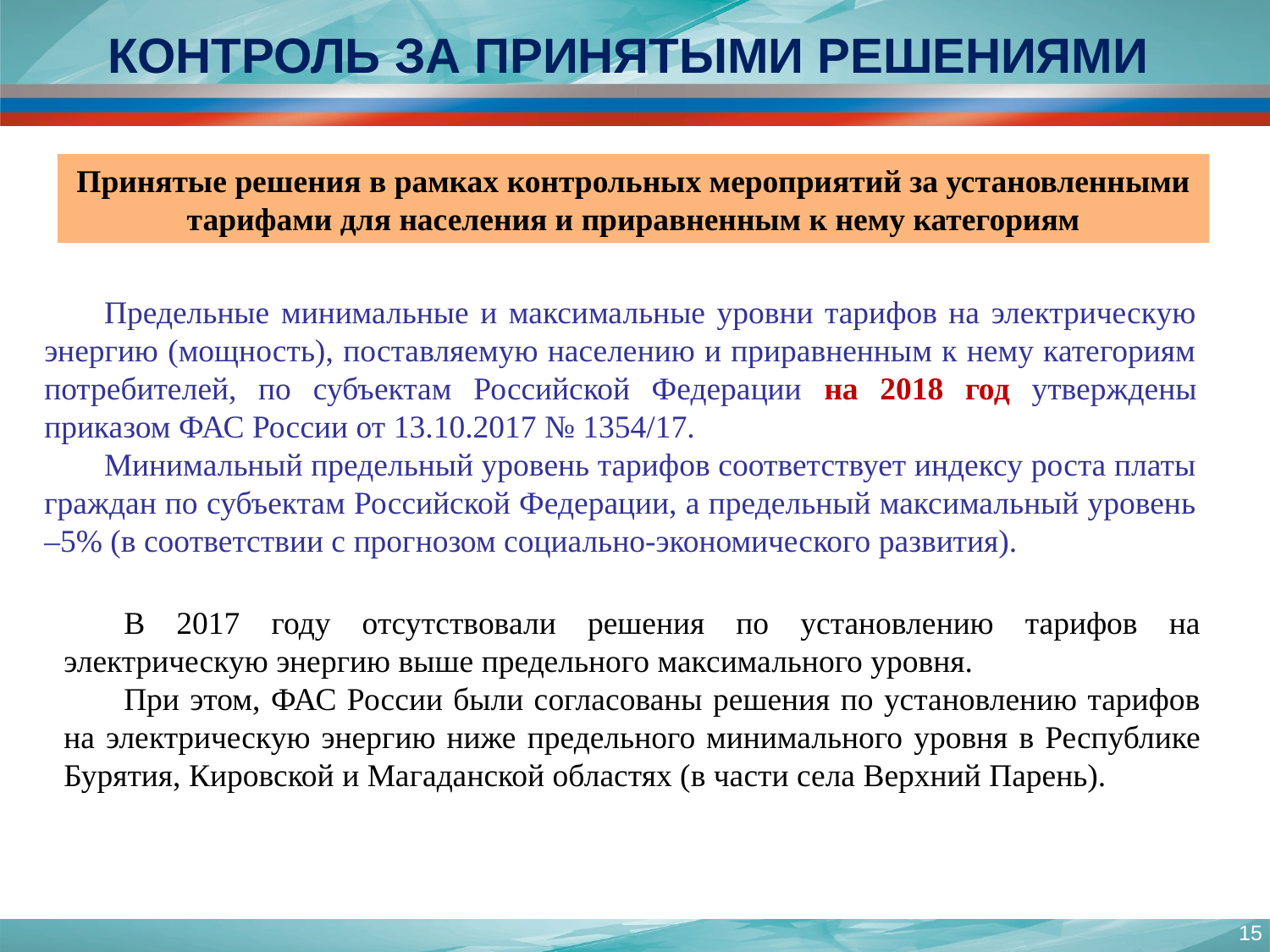

КОНТРОЛЬ ЗА ПРИНЯТЫМИ РЕШЕНИЯМИ
Принятые решения в рамках контрольных мероприятий за установленными тарифами для населения и приравненным к нему категориям
Предельные минимальные и максимальные уровни тарифов на электрическую энергию (мощность), поставляемую населению и приравненным к нему категориям потребителей, по субъектам Российской Федерации на 2018 год утверждены приказом ФАС России от 13.10.2017 № 1354/17.
Минимальный предельный уровень тарифов соответствует индексу роста платы граждан по субъектам Российской Федерации, а предельный максимальный уровень –5% (в соответствии с прогнозом социально-экономического развития).
В 2017 году отсутствовали решения по установлению тарифов на электрическую энергию выше предельного максимального уровня.
При этом, ФАС России были согласованы решения по установлению тарифов на электрическую энергию ниже предельного минимального уровня в Республике Бурятия, Кировской и Магаданской областях (в части села Верхний Парень).
15